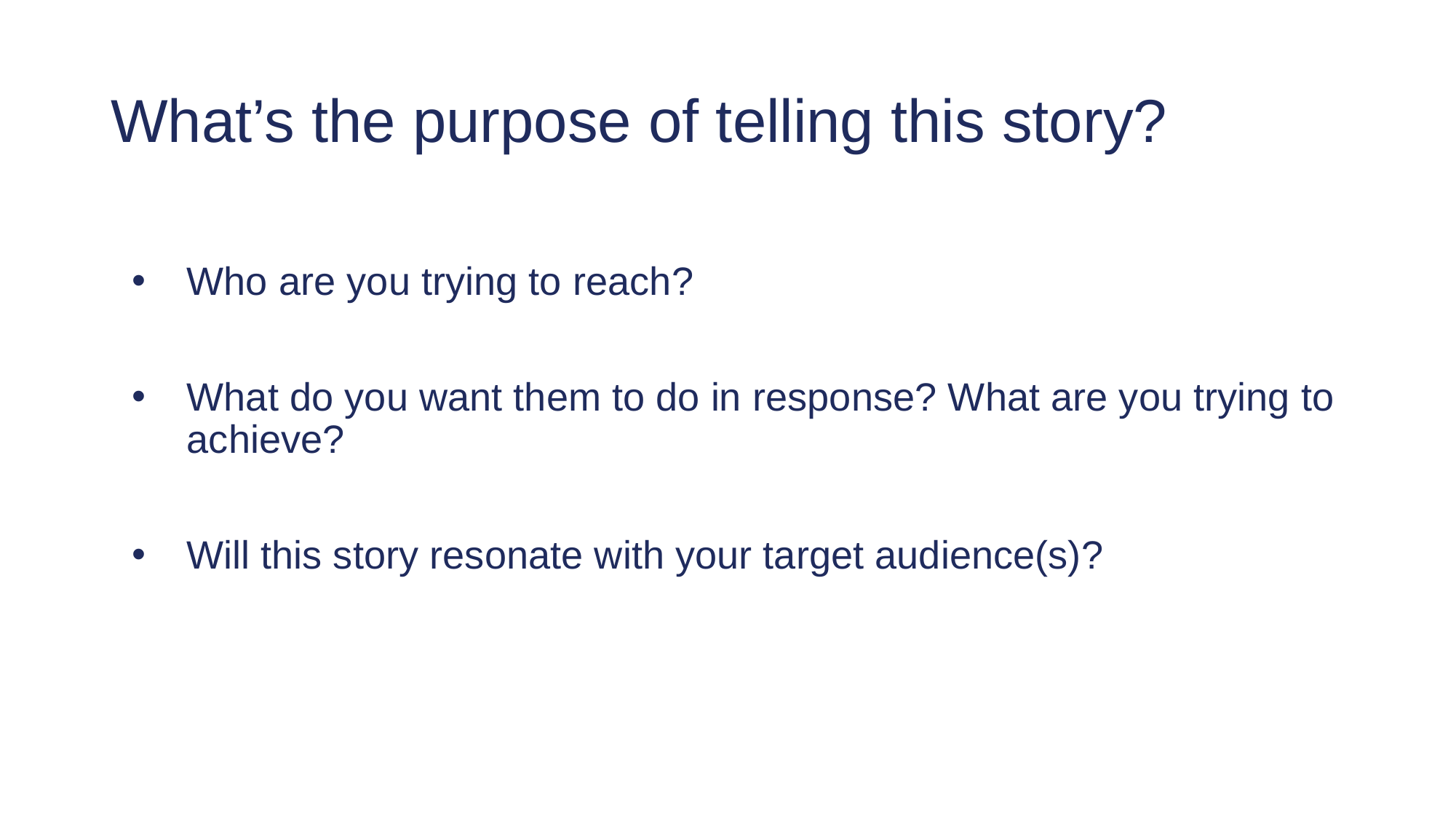

# What’s the purpose of telling this story?
Who are you trying to reach?

What do you want them to do in response? What are you trying to achieve?

Will this story resonate with your target audience(s)?